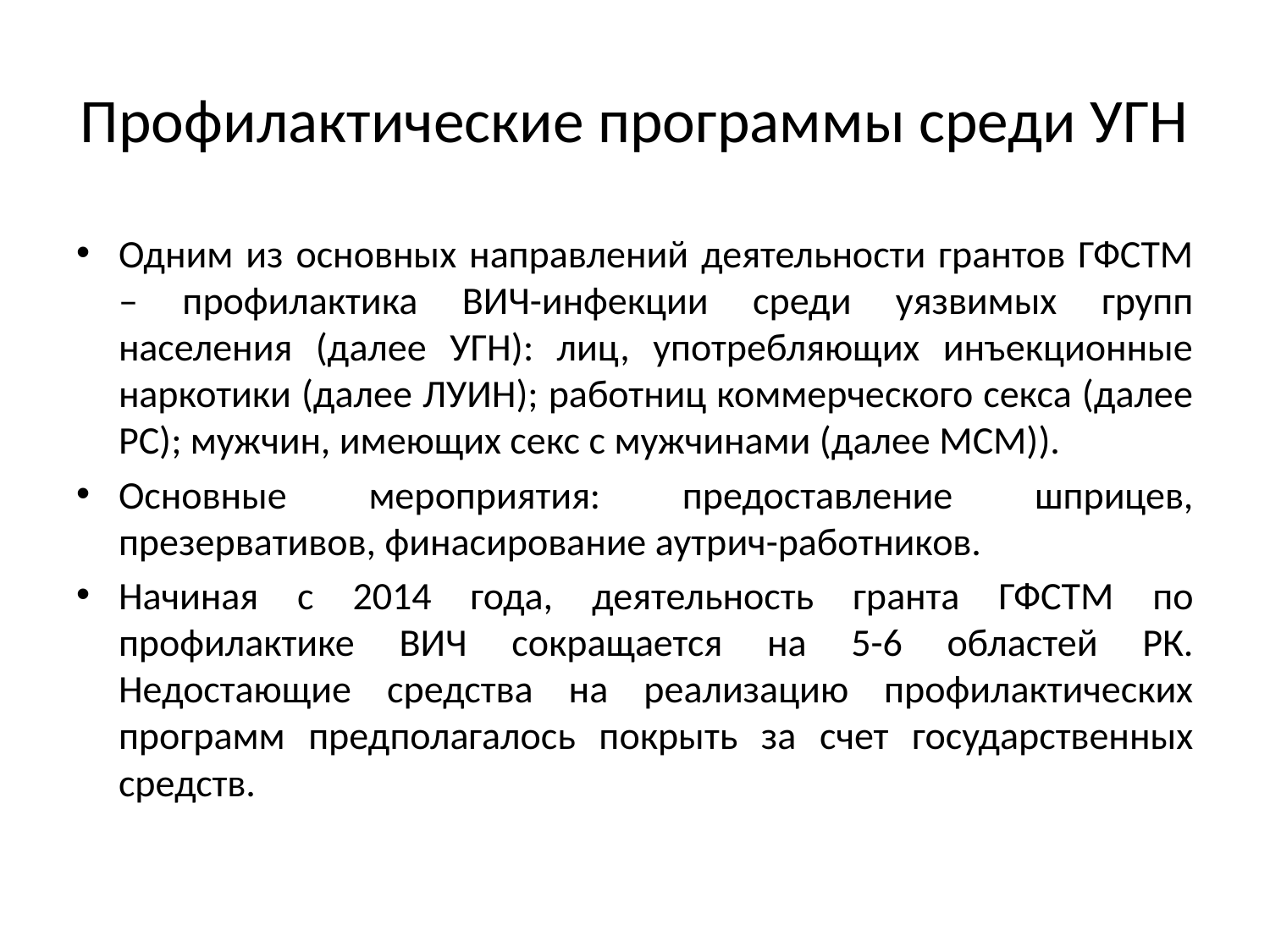

# Профилактические программы среди УГН
Одним из основных направлений деятельности грантов ГФСТМ – профилактика ВИЧ-инфекции среди уязвимых групп населения (далее УГН): лиц, употребляющих инъекционные наркотики (далее ЛУИН); работниц коммерческого секса (далее РС); мужчин, имеющих секс с мужчинами (далее МСМ)).
Основные мероприятия: предоставление шприцев, презервативов, финасирование аутрич-работников.
Начиная с 2014 года, деятельность гранта ГФСТМ по профилактике ВИЧ сокращается на 5-6 областей РК. Недостающие средства на реализацию профилактических программ предполагалось покрыть за счет государственных средств.